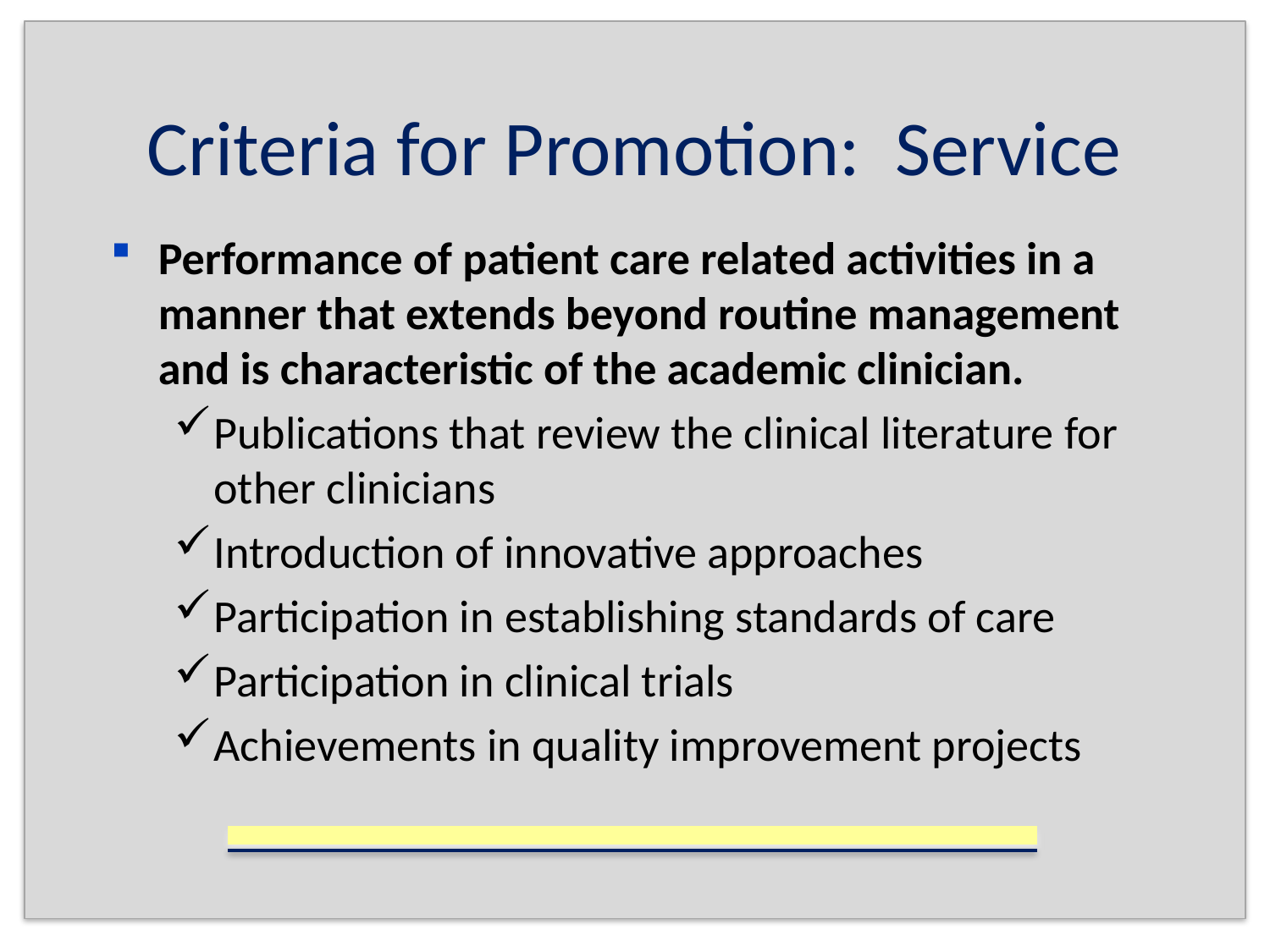

# Criteria for Promotion:  Service
Performance of patient care related activities in a manner that extends beyond routine management and is characteristic of the academic clinician.
Publications that review the clinical literature for other clinicians
Introduction of innovative approaches
Participation in establishing standards of care
Participation in clinical trials
Achievements in quality improvement projects